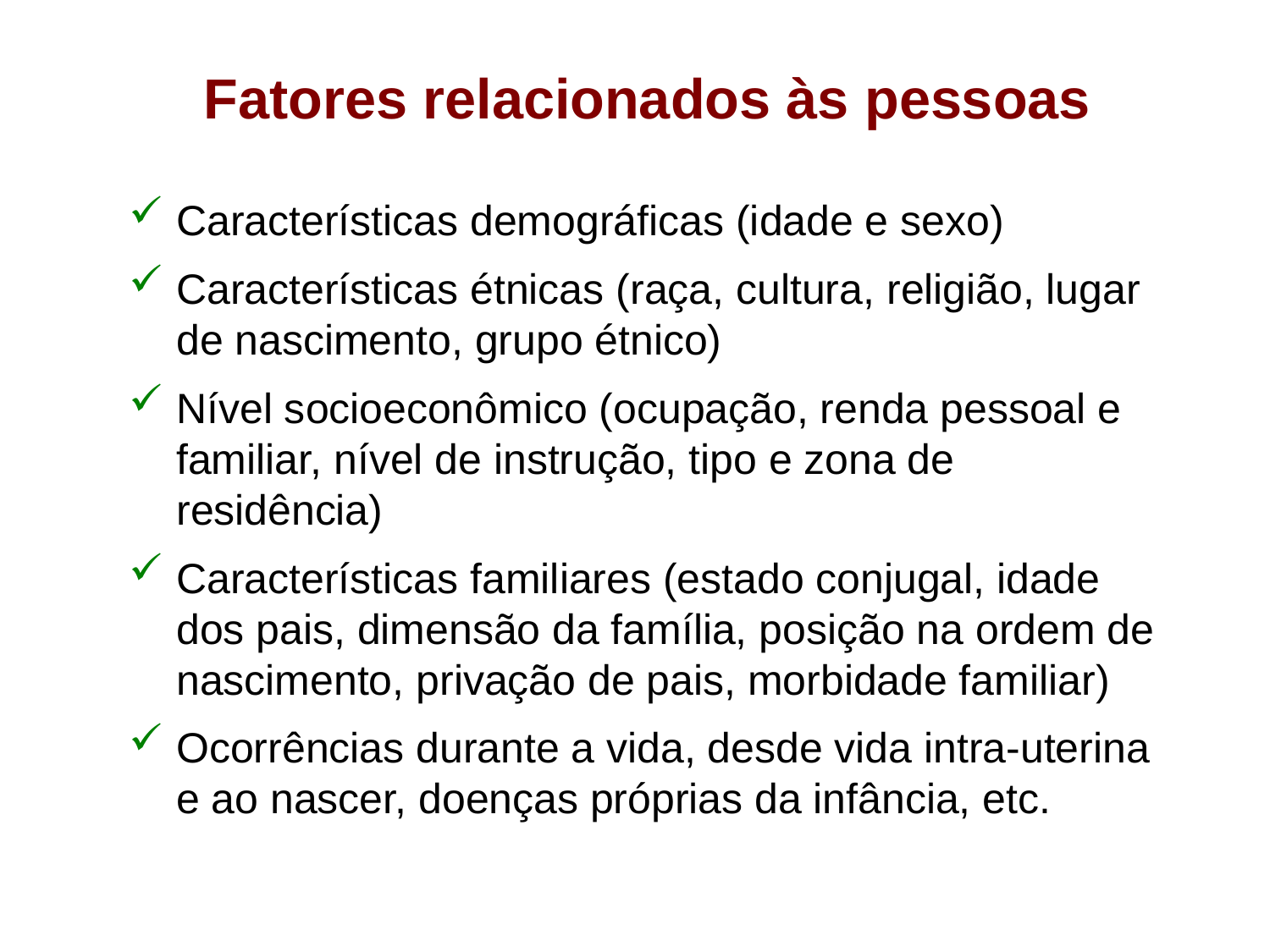

Fatores relacionados às pessoas
Características demográficas (idade e sexo)
Características étnicas (raça, cultura, religião, lugar de nascimento, grupo étnico)
Nível socioeconômico (ocupação, renda pessoal e familiar, nível de instrução, tipo e zona de residência)
Características familiares (estado conjugal, idade dos pais, dimensão da família, posição na ordem de nascimento, privação de pais, morbidade familiar)
Ocorrências durante a vida, desde vida intra-uterina e ao nascer, doenças próprias da infância, etc.